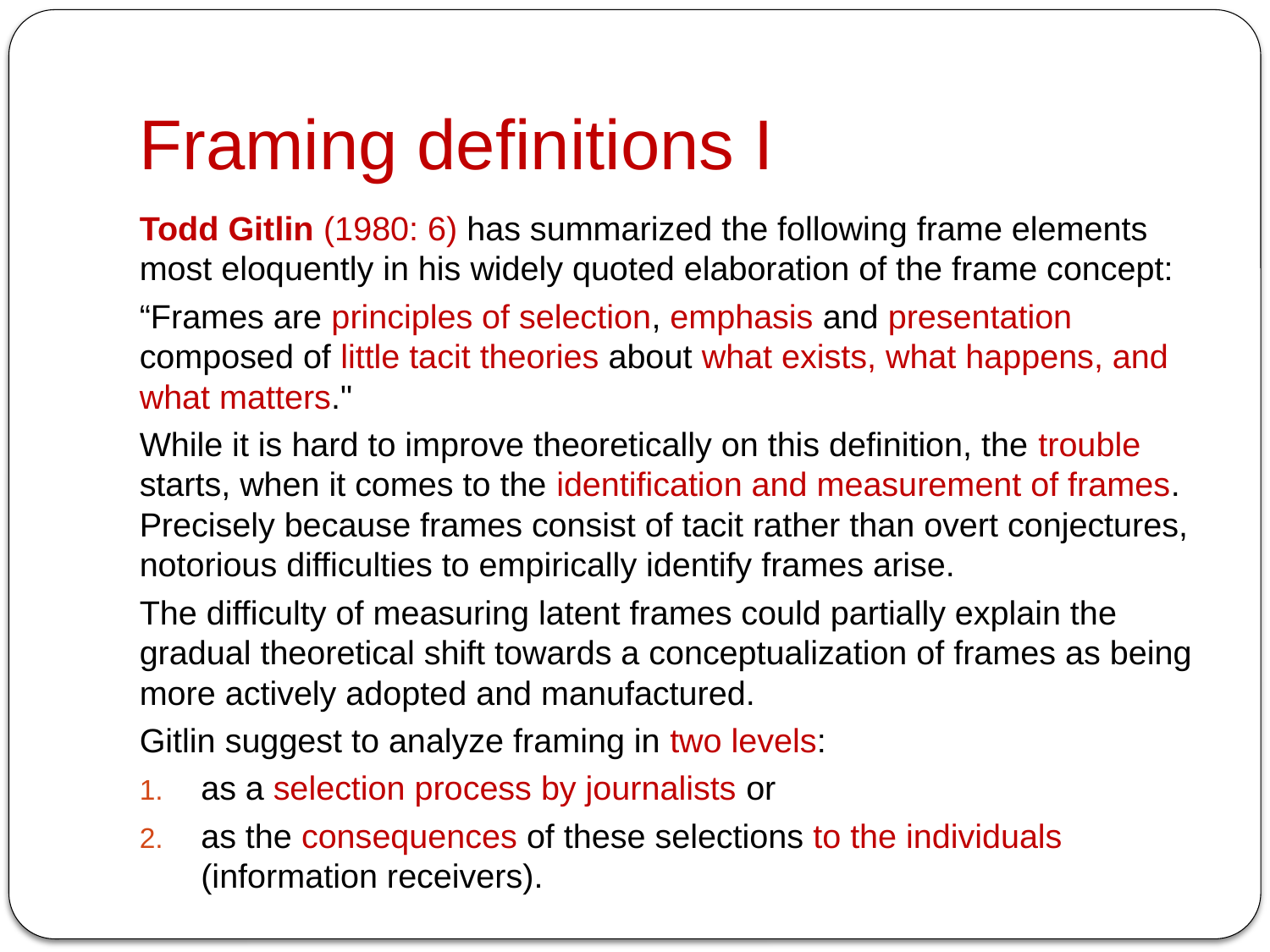

# Framing definitions I
Todd Gitlin (1980: 6) has summarized the following frame elements most eloquently in his widely quoted elaboration of the frame concept:
“Frames are principles of selection, emphasis and presentation composed of little tacit theories about what exists, what happens, and what matters."
While it is hard to improve theoretically on this definition, the trouble starts, when it comes to the identification and measurement of frames. Precisely because frames consist of tacit rather than overt conjectures, notorious difficulties to empirically identify frames arise.
The difficulty of measuring latent frames could partially explain the gradual theoretical shift towards a conceptualization of frames as being more actively adopted and manufactured.
Gitlin suggest to analyze framing in two levels:
as a selection process by journalists or
as the consequences of these selections to the individuals (information receivers).